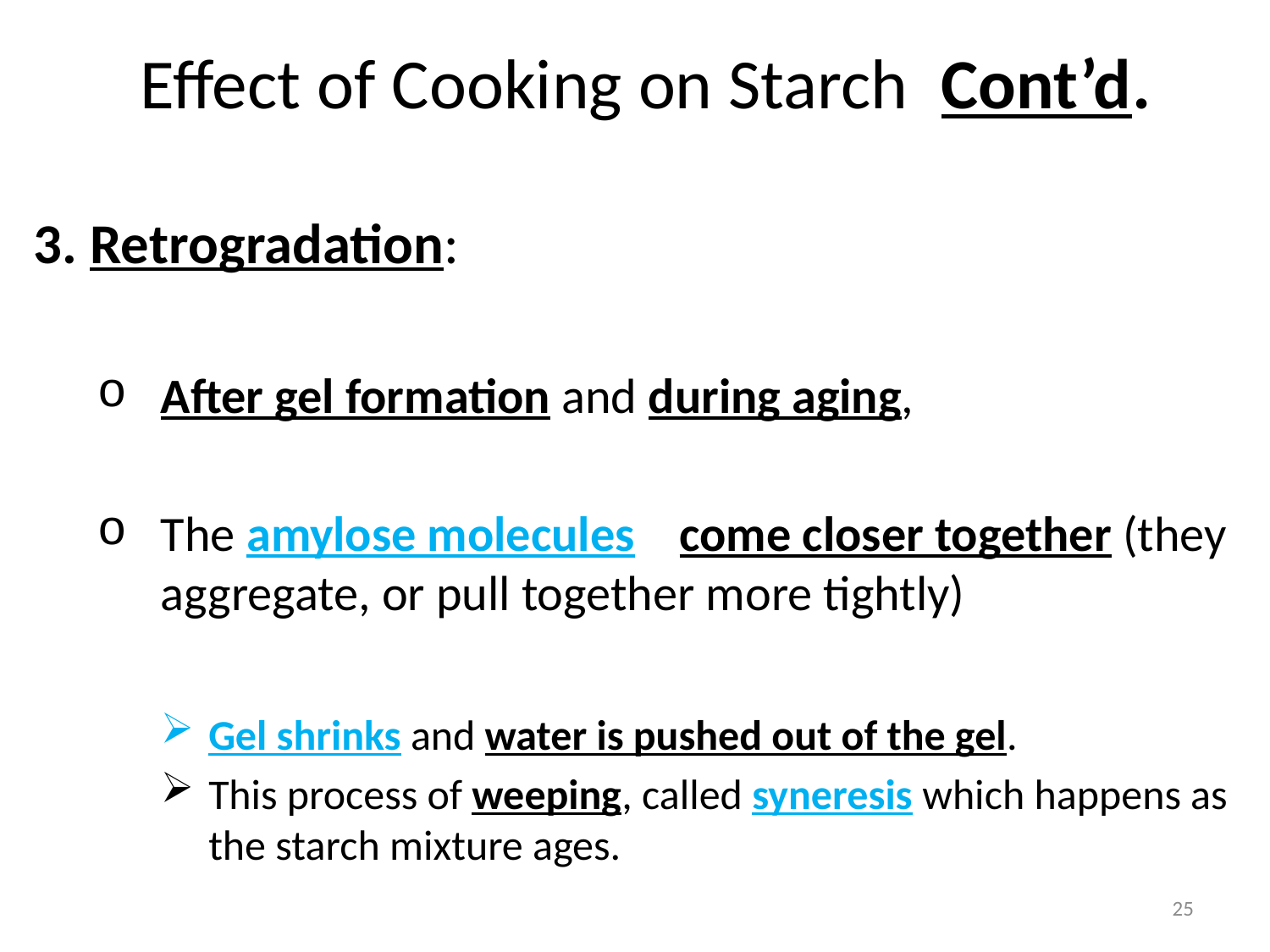

# Effect of Cooking on Starch  Cont’d.
3. Retrogradation:

After gel formation and during aging,

The amylose molecules    come closer together (they aggregate, or pull together more tightly)

Gel shrinks and water is pushed out of the gel.
This process of weeping, called syneresis which happens as the starch mixture ages.

25